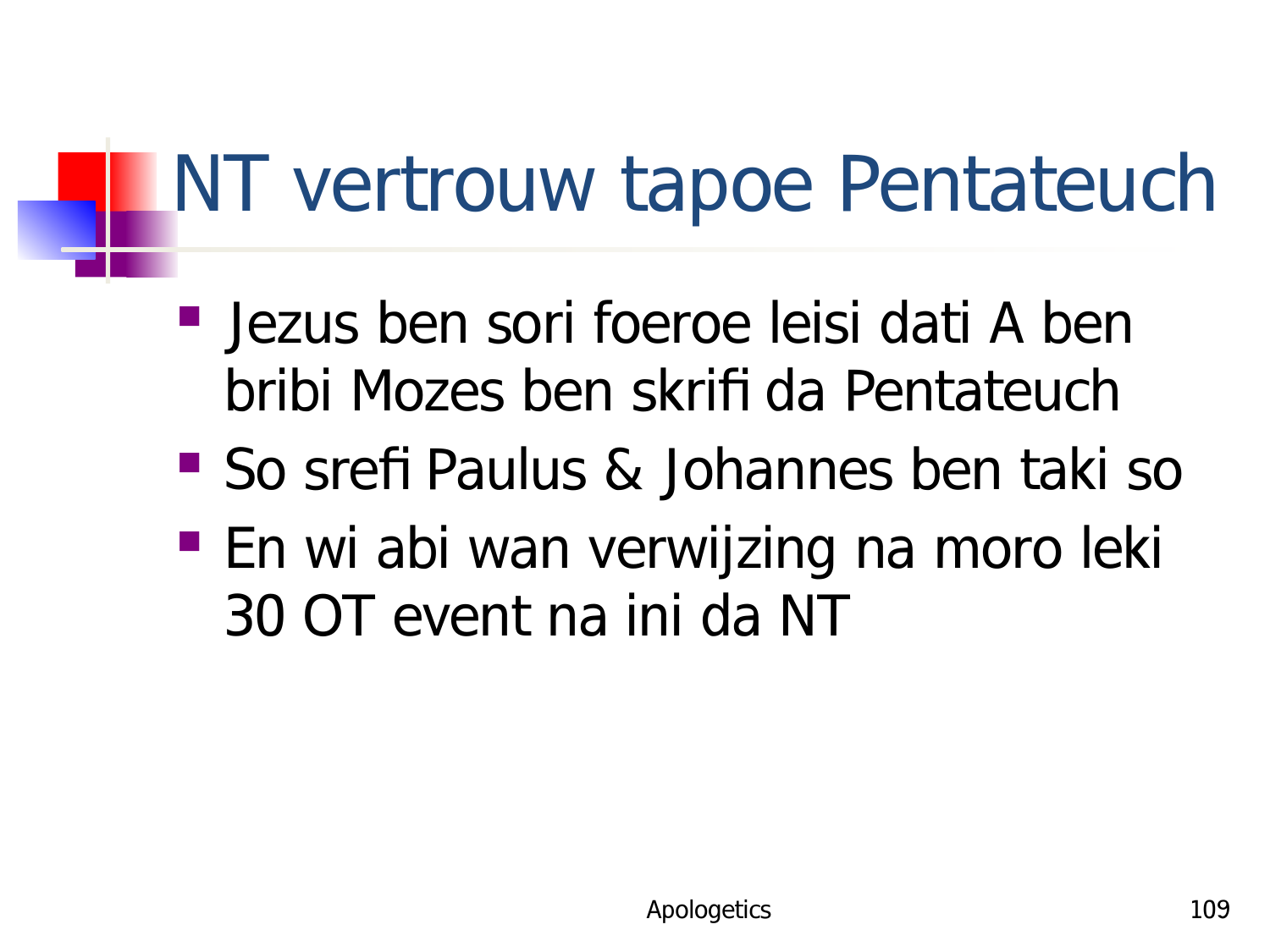

# NT vertrouw tapoe Pentateuch
Jezus ben sori foeroe leisi dati A ben bribi Mozes ben skrifi da Pentateuch
So srefi Paulus & Johannes ben taki so
En wi abi wan verwijzing na moro leki 30 OT event na ini da NT
Apologetics
109